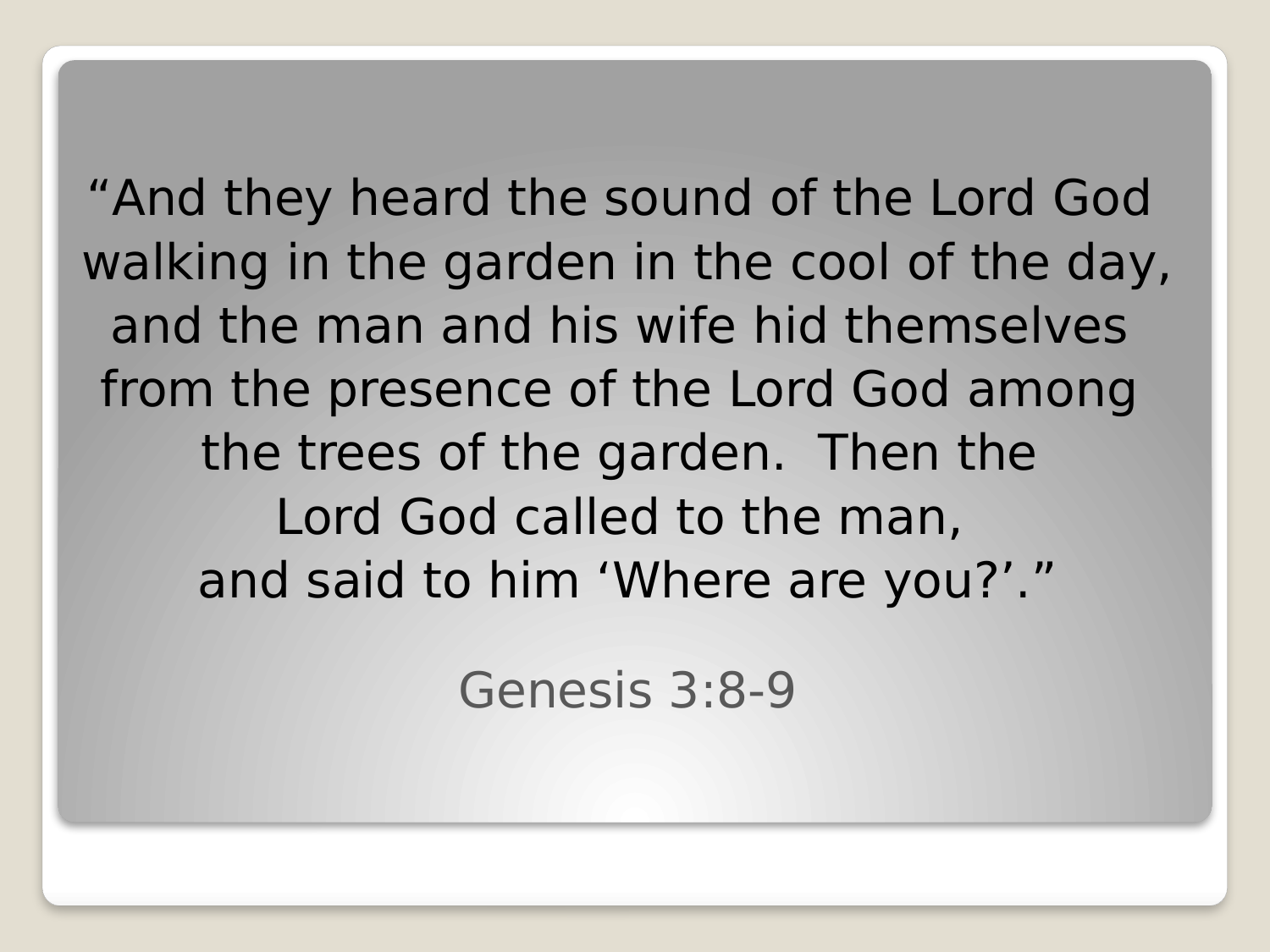

“And they heard the sound of the Lord God
walking in the garden in the cool of the day,
and the man and his wife hid themselves
from the presence of the Lord God among
the trees of the garden.  Then the
Lord God called to the man,
and said to him ‘Where are you?’.”

Genesis 3:8-9